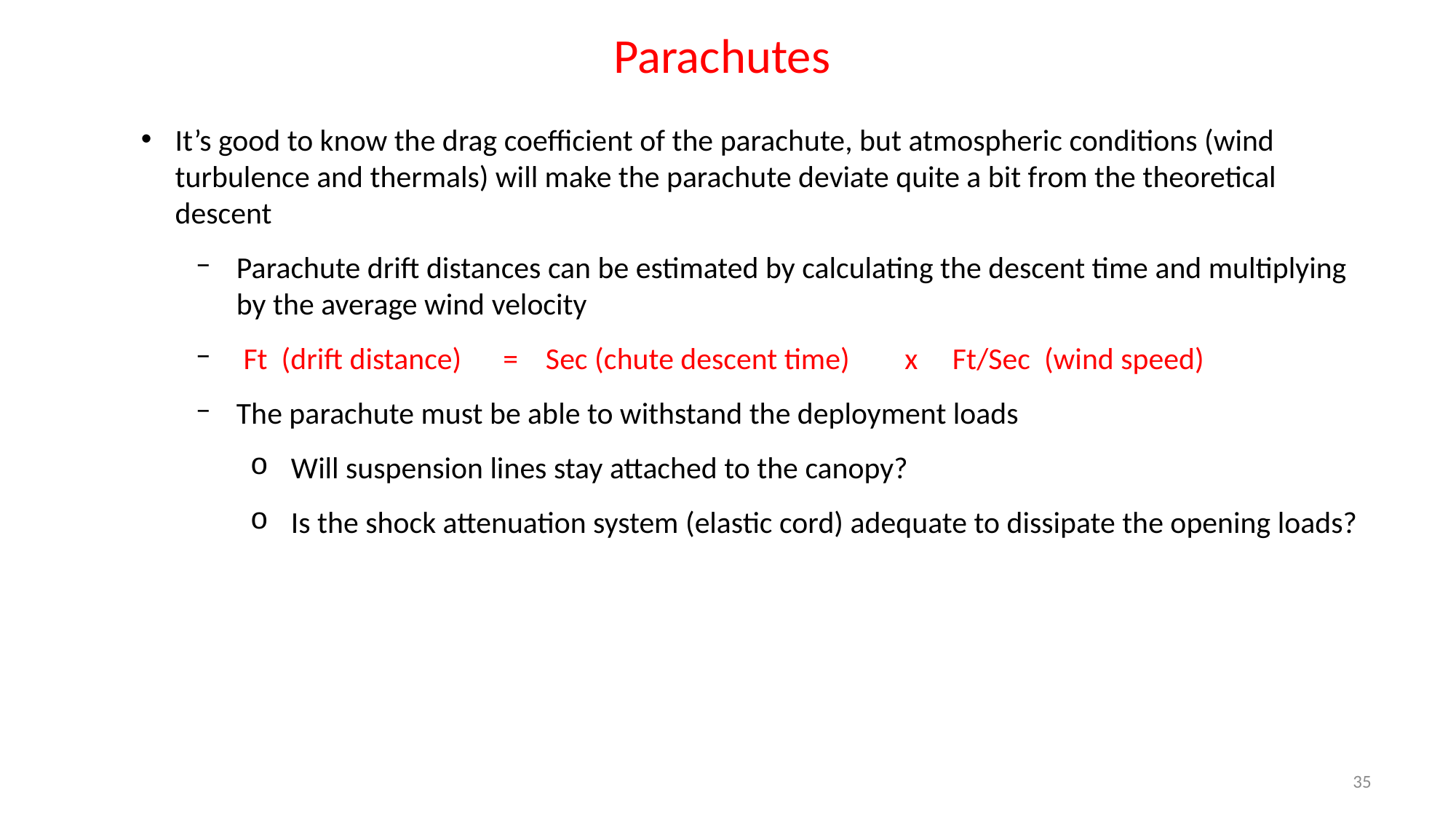

# Parachutes
It’s good to know the drag coefficient of the parachute, but atmospheric conditions (wind turbulence and thermals) will make the parachute deviate quite a bit from the theoretical descent
Parachute drift distances can be estimated by calculating the descent time and multiplying by the average wind velocity
 Ft  (drift distance)      =    Sec (chute descent time)        x     Ft/Sec  (wind speed)
The parachute must be able to withstand the deployment loads
Will suspension lines stay attached to the canopy?
Is the shock attenuation system (elastic cord) adequate to dissipate the opening loads?
35